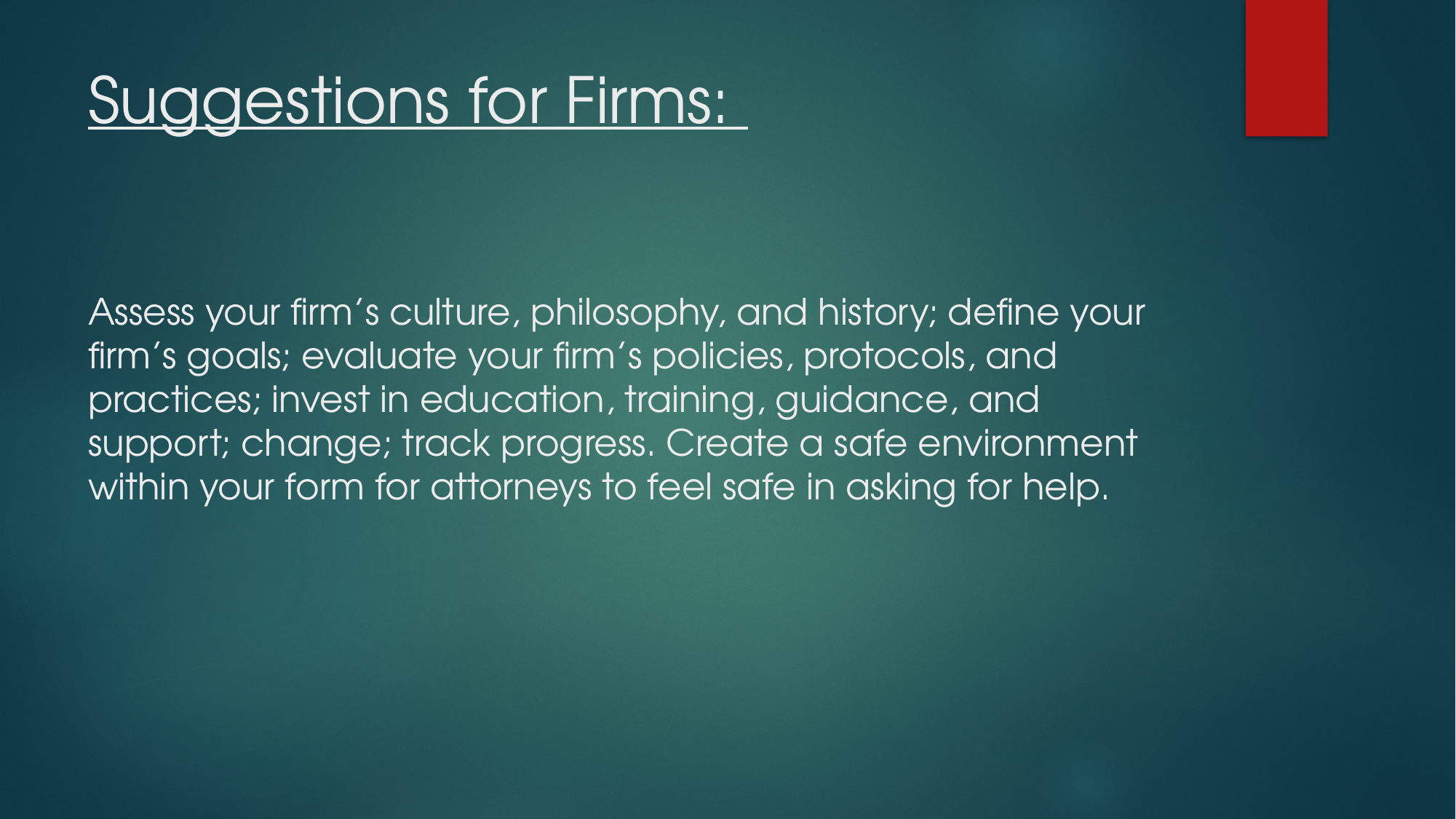

# Suggestions for Firms: Assess your firm’s culture, philosophy, and history; define your firm’s goals; evaluate your firm’s policies, protocols, and practices; invest in education, training, guidance, and support; change; track progress. Create a safe environment within your form for attorneys to feel safe in asking for help.